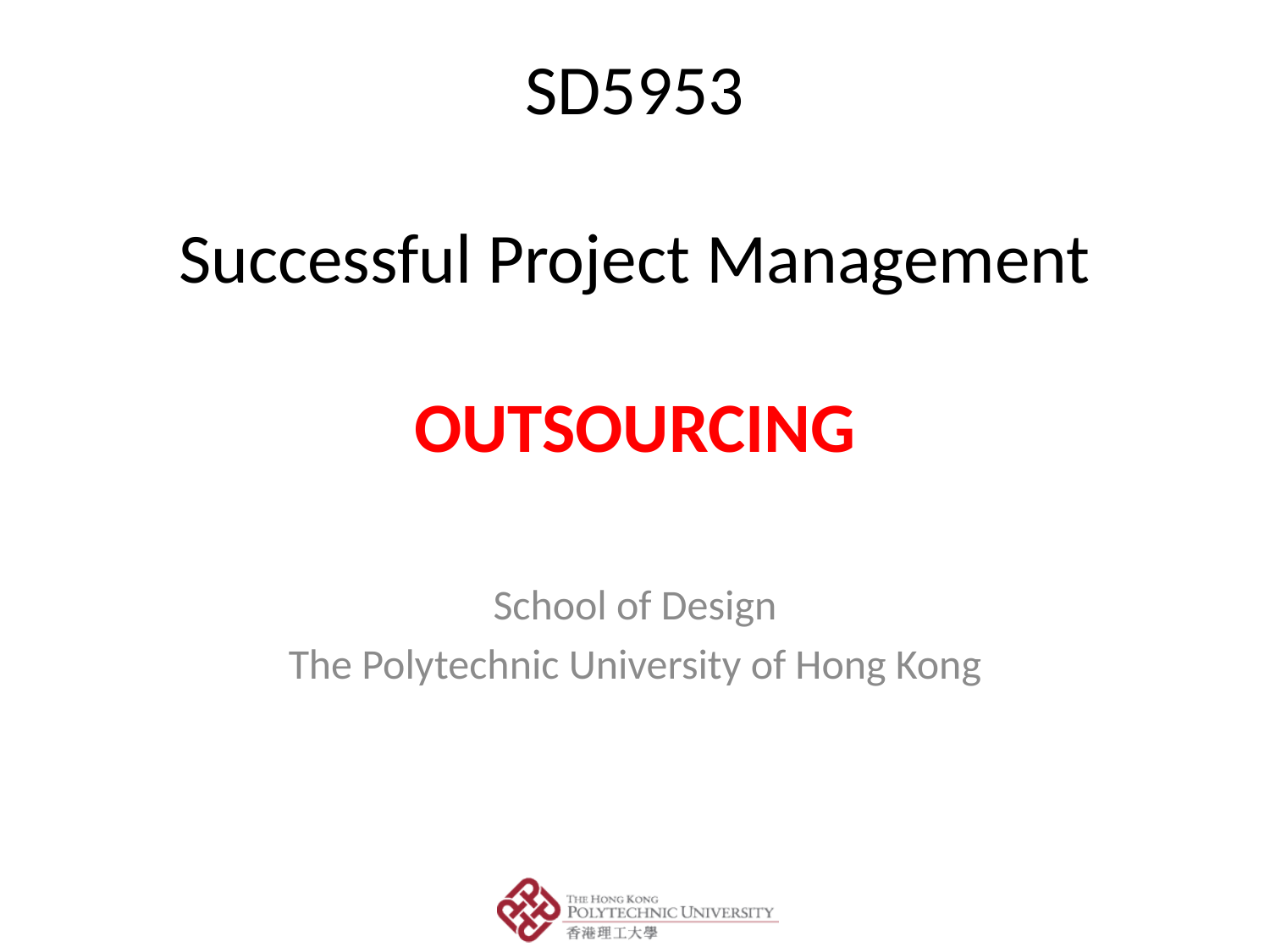

# SD5953 Successful Project Management OUTSOURCING
School of Design
The Polytechnic University of Hong Kong